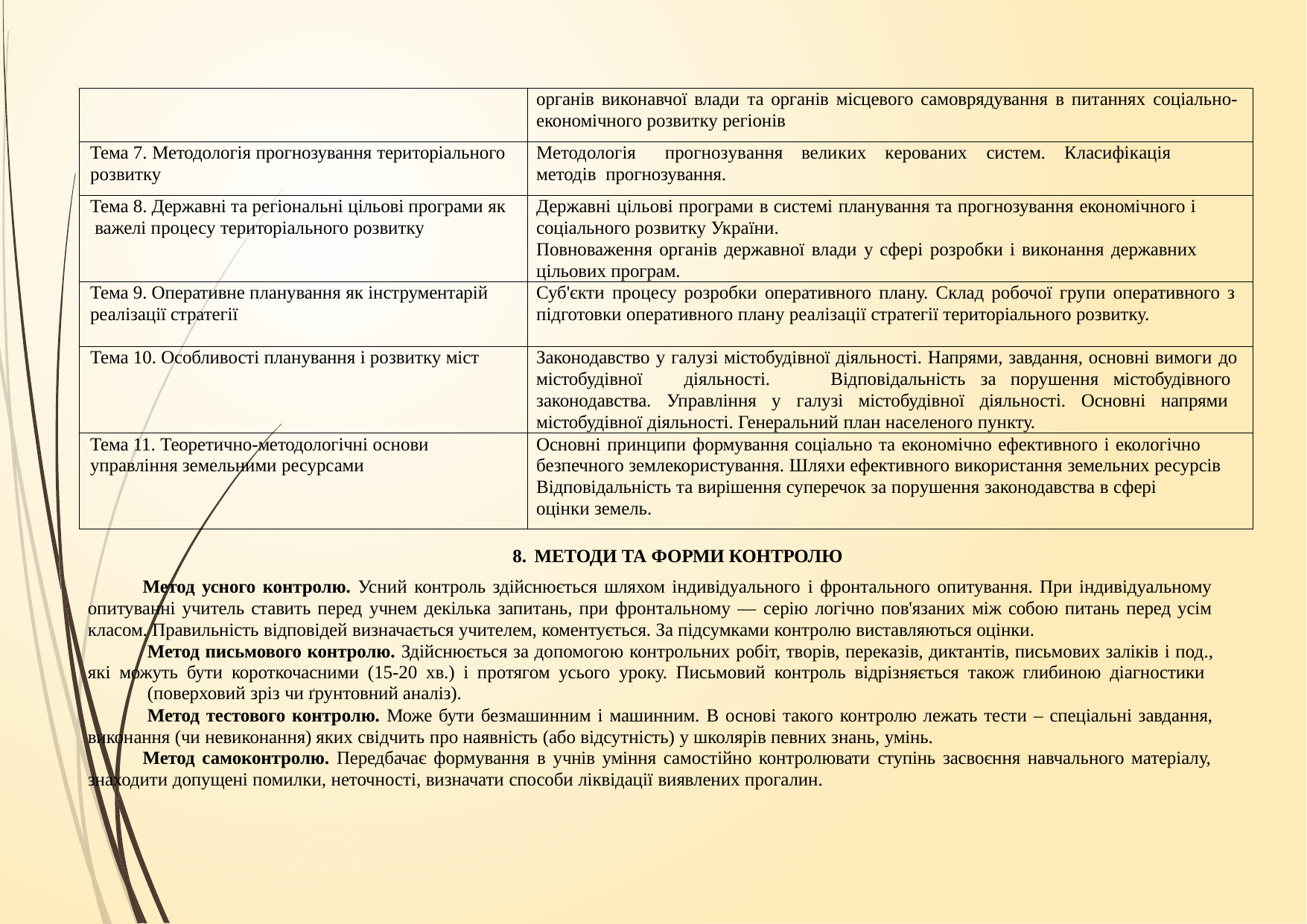

|  | органів виконавчої влади та органів місцевого самоврядування в питаннях соціально- економічного розвитку регіонів |
| --- | --- |
| Тема 7. Методологія прогнозування територіального розвитку | Методологія прогнозування великих керованих систем. Класифікація методів прогнозування. |
| Тема 8. Державні та регіональні цільові програми як важелі процесу територіального розвитку | Державні цільові програми в системі планування та прогнозування економічного і соціального розвитку України. Повноваження органів державної влади у сфері розробки і виконання державних цільових програм. |
| Тема 9. Оперативне планування як інструментарій реалізації стратегії | Суб'єкти процесу розробки оперативного плану. Склад робочої групи оперативного з підготовки оперативного плану реалізації стратегії територіального розвитку. |
| Тема 10. Особливості планування і розвитку міст | Законодавство у галузі містобудівної діяльності. Напрями, завдання, основні вимоги до містобудівної діяльності. Відповідальність за порушення містобудівного законодавства. Управління у галузі містобудівної діяльності. Основні напрями містобудівної діяльності. Генеральний план населеного пункту. |
| Тема 11. Теоретично-методологічні основи управління земельними ресурсами | Основні принципи формування соціально та економічно ефективного і екологічно безпечного землекористування. Шляхи ефективного використання земельних ресурсів Відповідальність та вирішення суперечок за порушення законодавства в сфері оцінки земель. |
8. МЕТОДИ ТА ФОРМИ КОНТРОЛЮ
Метод усного контролю. Усний контроль здійснюється шляхом індивідуального і фронтального опитування. При індивідуальному  опитуванні учитель ставить перед учнем декілька запитань, при фронтальному — серію логічно пов'язаних між собою питань перед усім  класом. Правильність відповідей визначається учителем, коментується. За підсумками контролю виставляються оцінки.
Метод письмового контролю. Здійснюється за допомогою контрольних робіт, творів, переказів, диктантів, письмових заліків і под.,  які можуть бути короткочасними (15-20 хв.) і протягом усього уроку. Письмовий контроль відрізняється також глибиною діагностики
(поверховий зріз чи ґрунтовний аналіз).
Метод тестового контролю. Може бути безмашинним і машинним. В основі такого контролю лежать тести – спеціальні завдання,  виконання (чи невиконання) яких свідчить про наявність (або відсутність) у школярів певних знань, умінь.
Метод самоконтролю. Передбачає формування в учнів уміння самостійно контролювати ступінь засвоєння навчального матеріалу,  знаходити допущені помилки, неточності, визначати способи ліквідації виявлених прогалин.